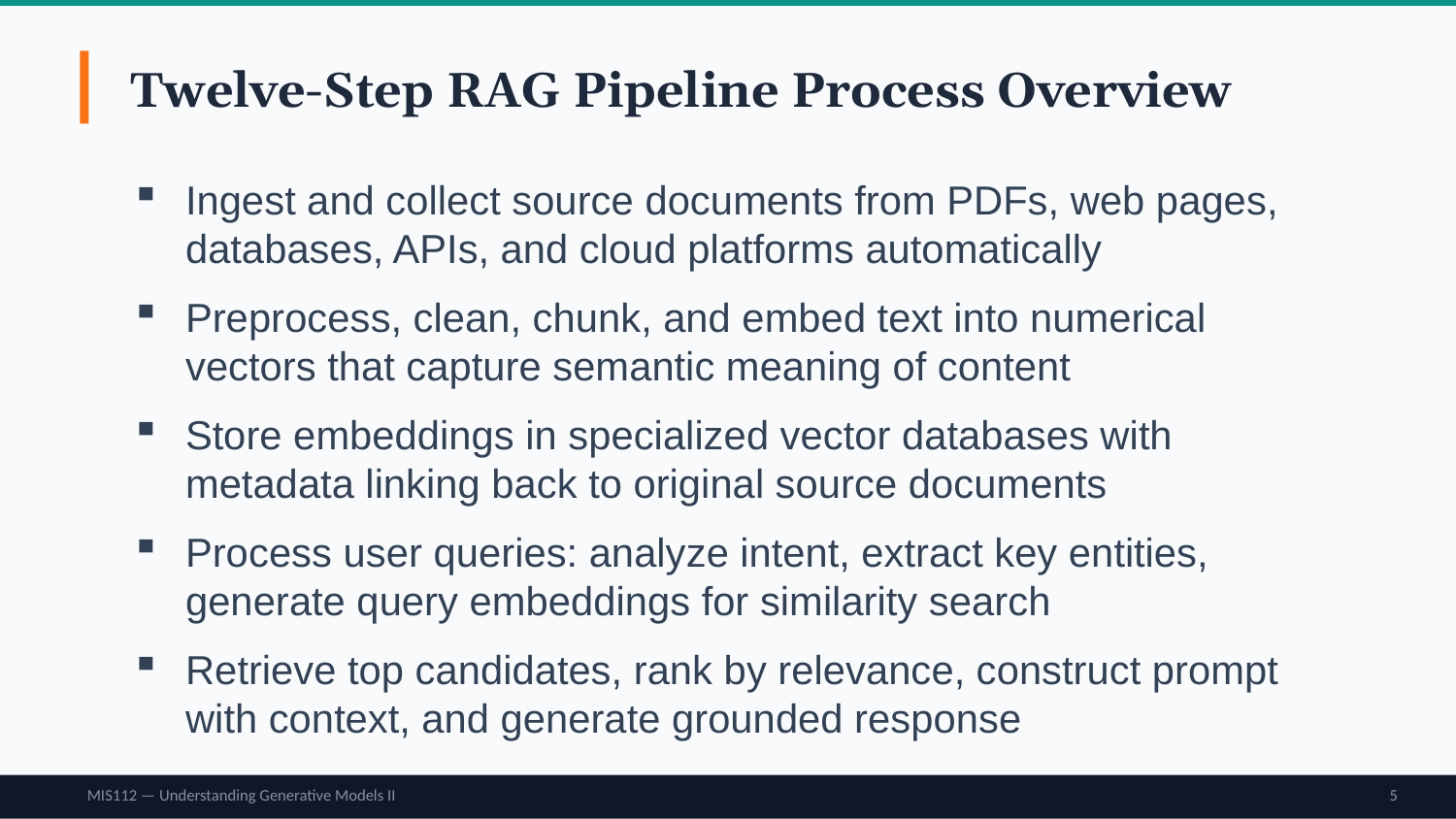

Twelve-Step RAG Pipeline Process Overview

Ingest and collect source documents from PDFs, web pages, databases, APIs, and cloud platforms automatically
Preprocess, clean, chunk, and embed text into numerical vectors that capture semantic meaning of content
Store embeddings in specialized vector databases with metadata linking back to original source documents
Process user queries: analyze intent, extract key entities, generate query embeddings for similarity search
Retrieve top candidates, rank by relevance, construct prompt with context, and generate grounded response

MIS112 — Understanding Generative Models II
5